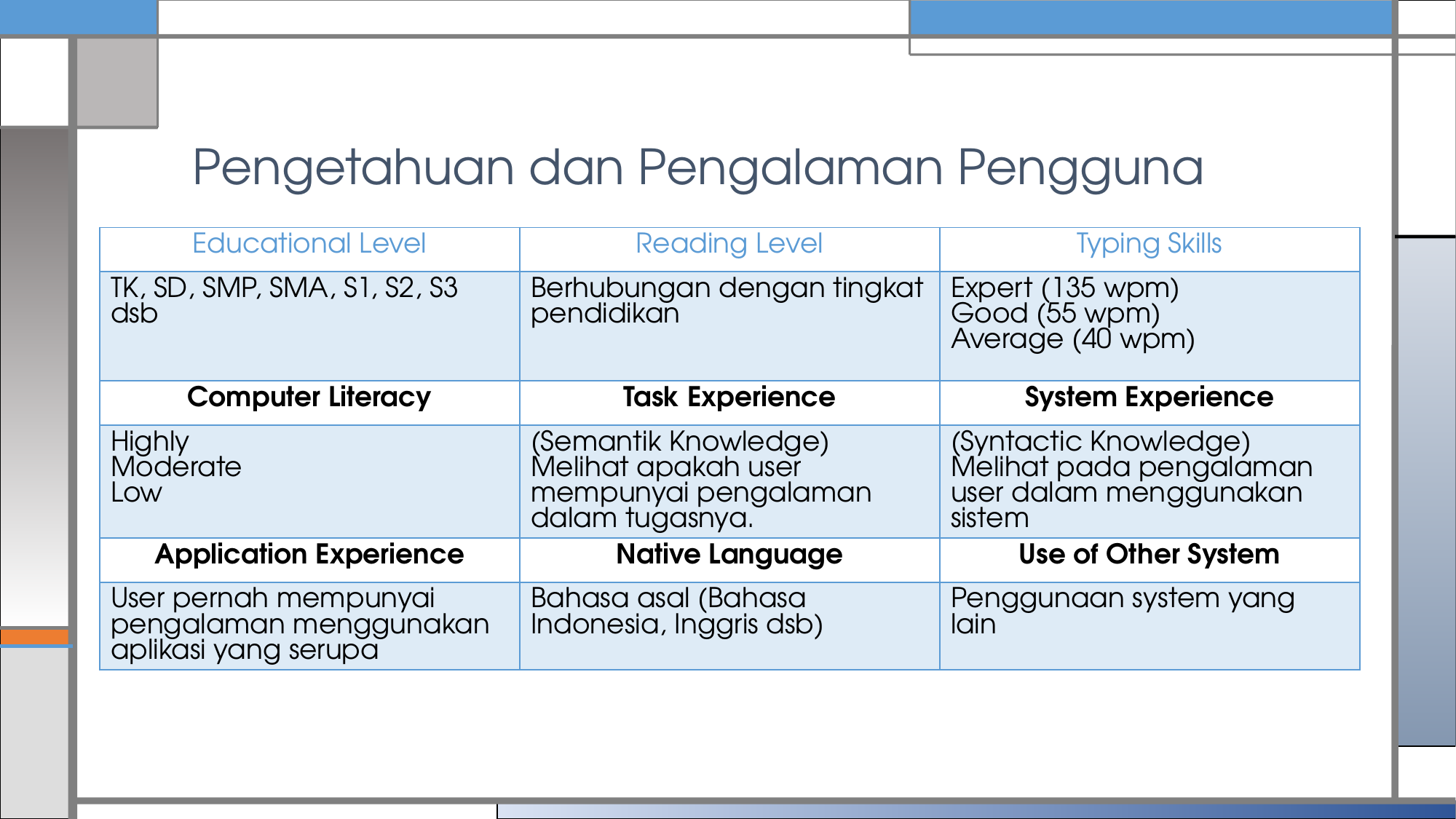

# Pengetahuan dan Pengalaman Pengguna
| Educational Level | Reading Level | Typing Skills |
| --- | --- | --- |
| TK, SD, SMP, SMA, S1, S2, S3 dsb | Berhubungan dengan tingkat pendidikan | Expert (135 wpm) Good (55 wpm) Average (40 wpm) |
| Computer Literacy | Task Experience | System Experience |
| Highly Moderate Low | (Semantik Knowledge) Melihat apakah user mempunyai pengalaman dalam tugasnya. | (Syntactic Knowledge) Melihat pada pengalaman user dalam menggunakan sistem |
| Application Experience | Native Language | Use of Other System |
| User pernah mempunyai pengalaman menggunakan aplikasi yang serupa | Bahasa asal (Bahasa Indonesia, Inggris dsb) | Penggunaan system yang lain |